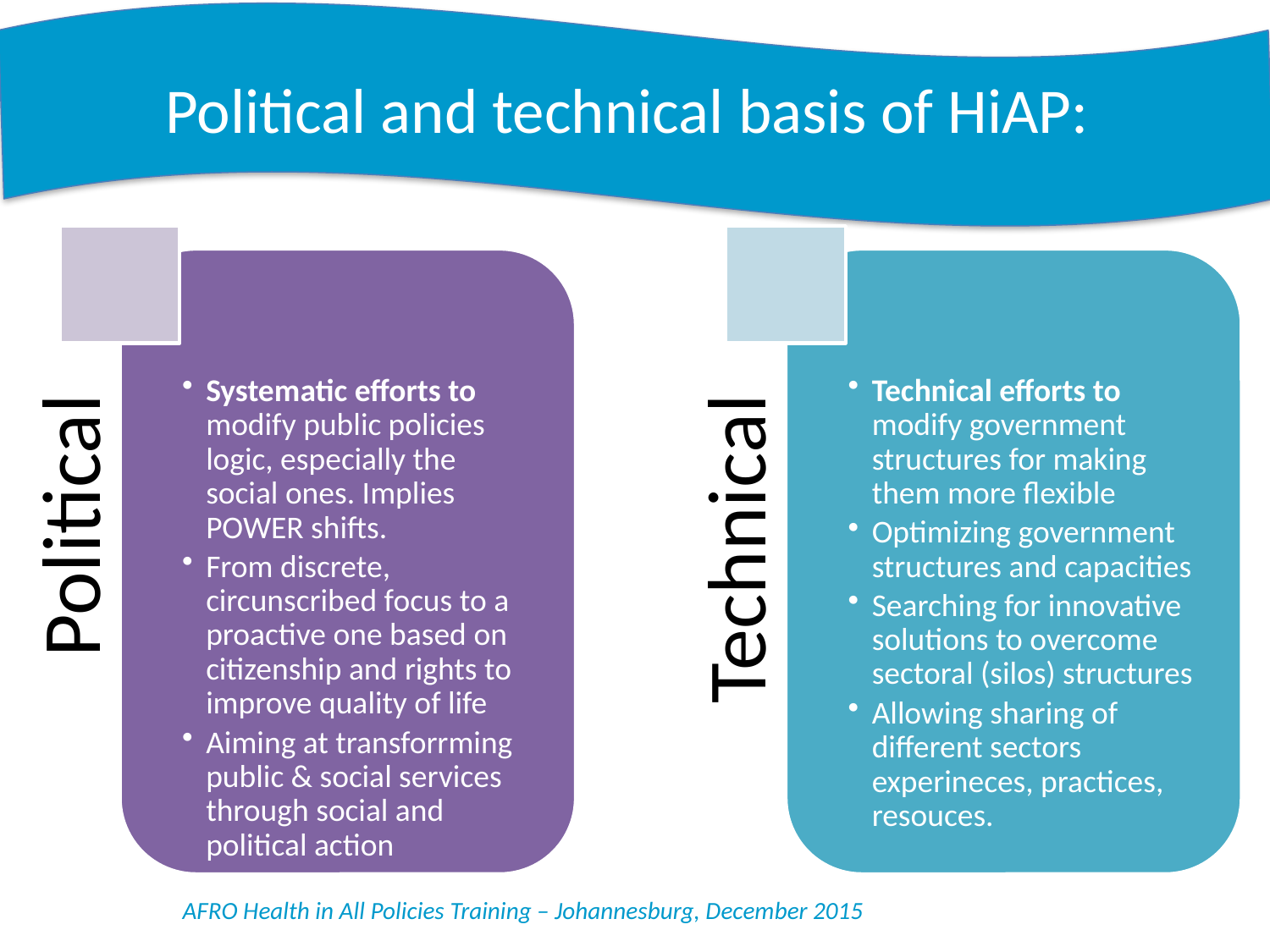

# Political and technical basis of HiAP:
Political
Systematic efforts to modify public policies logic, especially the social ones. Implies POWER shifts.
From discrete, circunscribed focus to a proactive one based on citizenship and rights to improve quality of life
Aiming at transforrming public & social services through social and political action
Technical
Technical efforts to modify government structures for making them more flexible
Optimizing government structures and capacities
Searching for innovative solutions to overcome sectoral (silos) structures
Allowing sharing of different sectors experineces, practices, resouces.